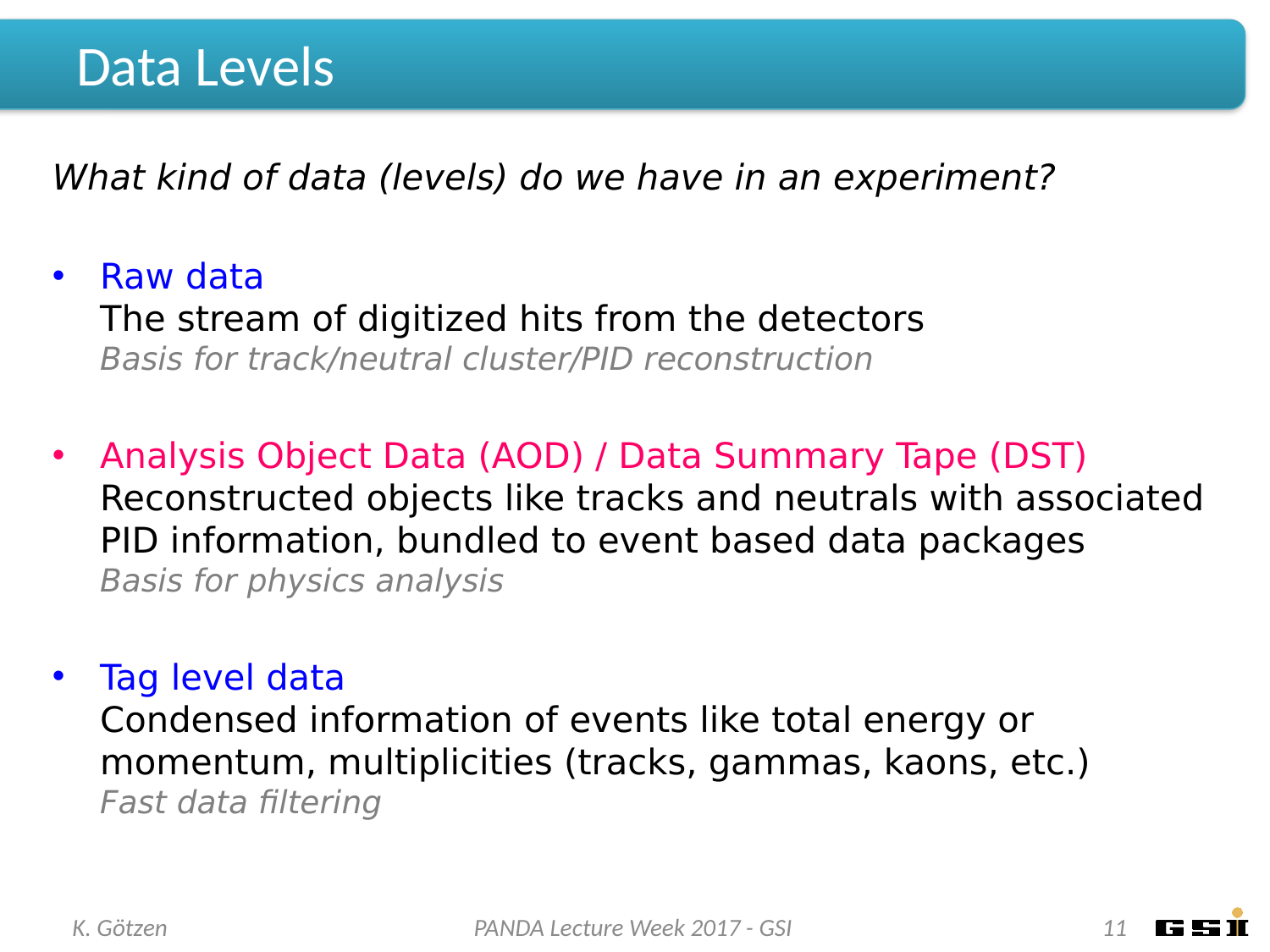

# Data Levels
What kind of data (levels) do we have in an experiment?

Raw data
The stream of digitized hits from the detectors
Basis for track/neutral cluster/PID reconstruction

Analysis Object Data (AOD) / Data Summary Tape (DST)
Reconstructed objects like tracks and neutrals with associated PID information, bundled to event based data packages
Basis for physics analysis

Tag level data
Condensed information of events like total energy or momentum, multiplicities (tracks, gammas, kaons, etc.)
Fast data filtering
K. Götzen
PANDA Lecture Week 2017 - GSI
11